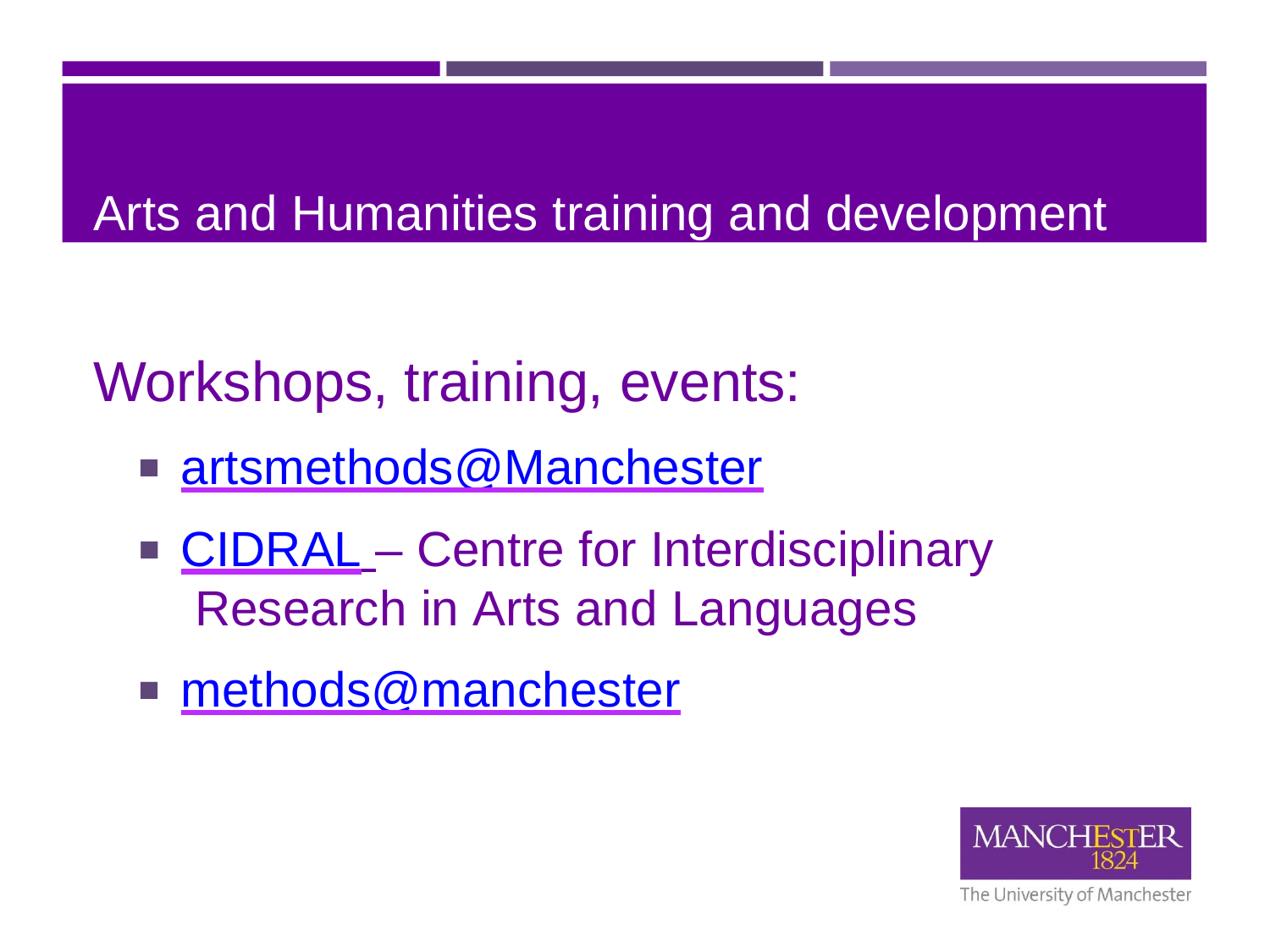

# Arts and Humanities training and development
Workshops, training, events:
artsmethods@Manchester
CIDRAL – Centre for Interdisciplinary  Research in Arts and Languages
methods@manchester